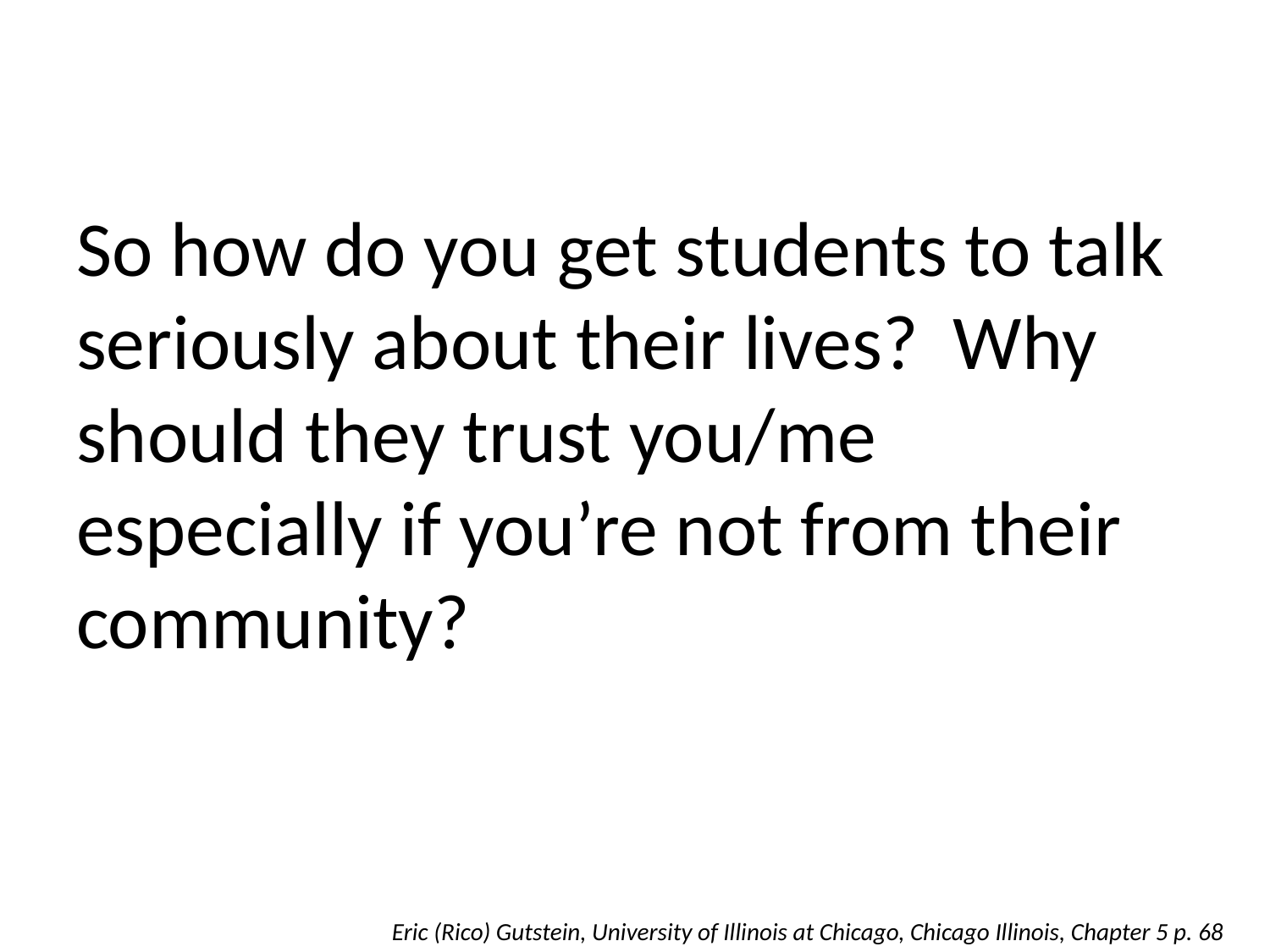

# So how do you get students to talk seriously about their lives?  Why should they trust you/me especially if you’re not from their community?

Eric (Rico) Gutstein, University of Illinois at Chicago, Chicago Illinois, Chapter 5 p. 68